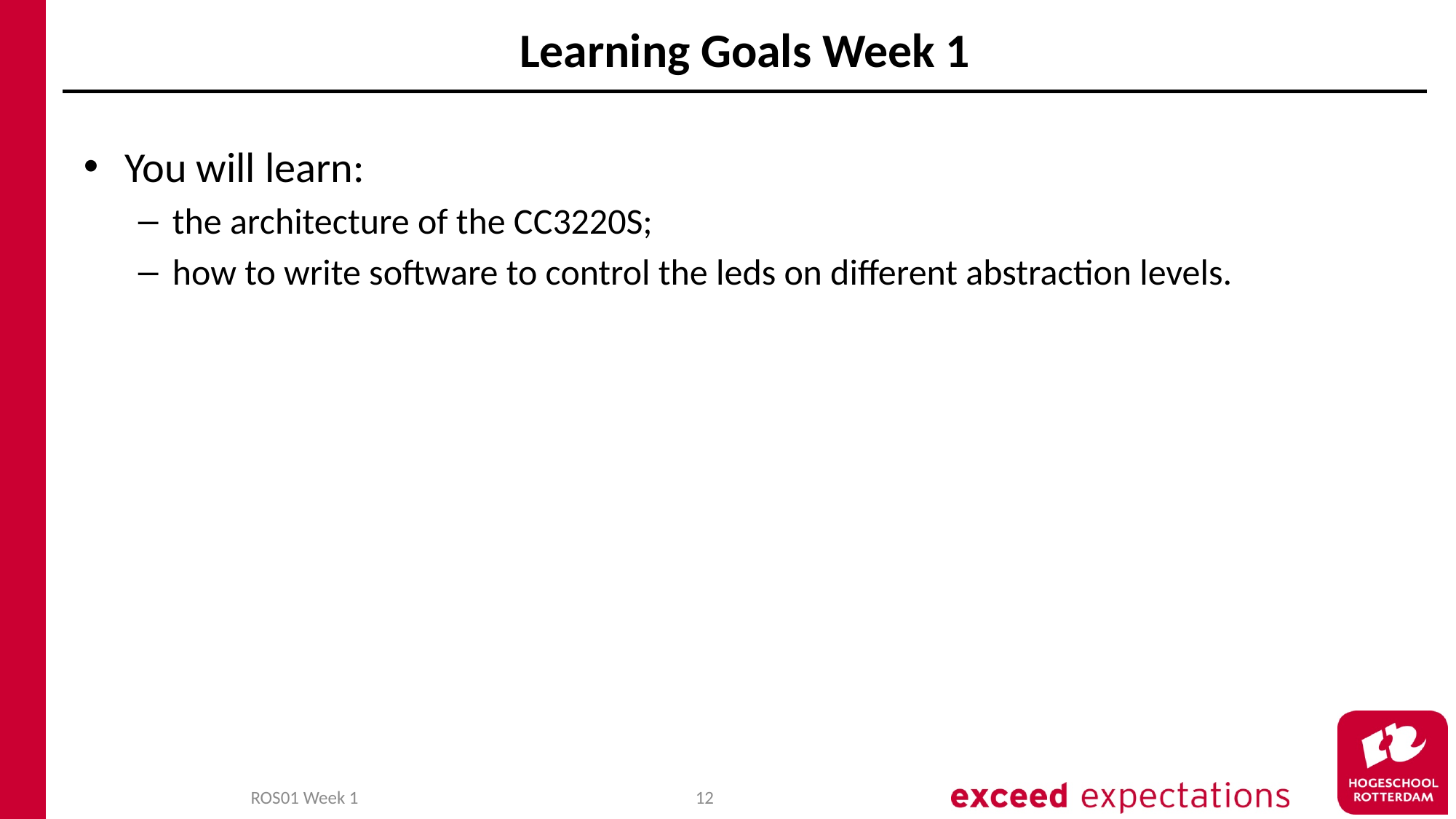

# Learning Goals Week 1
You will learn:
the architecture of the CC3220S;
how to write software to control the leds on different abstraction levels.

ROS01 Week 1
12